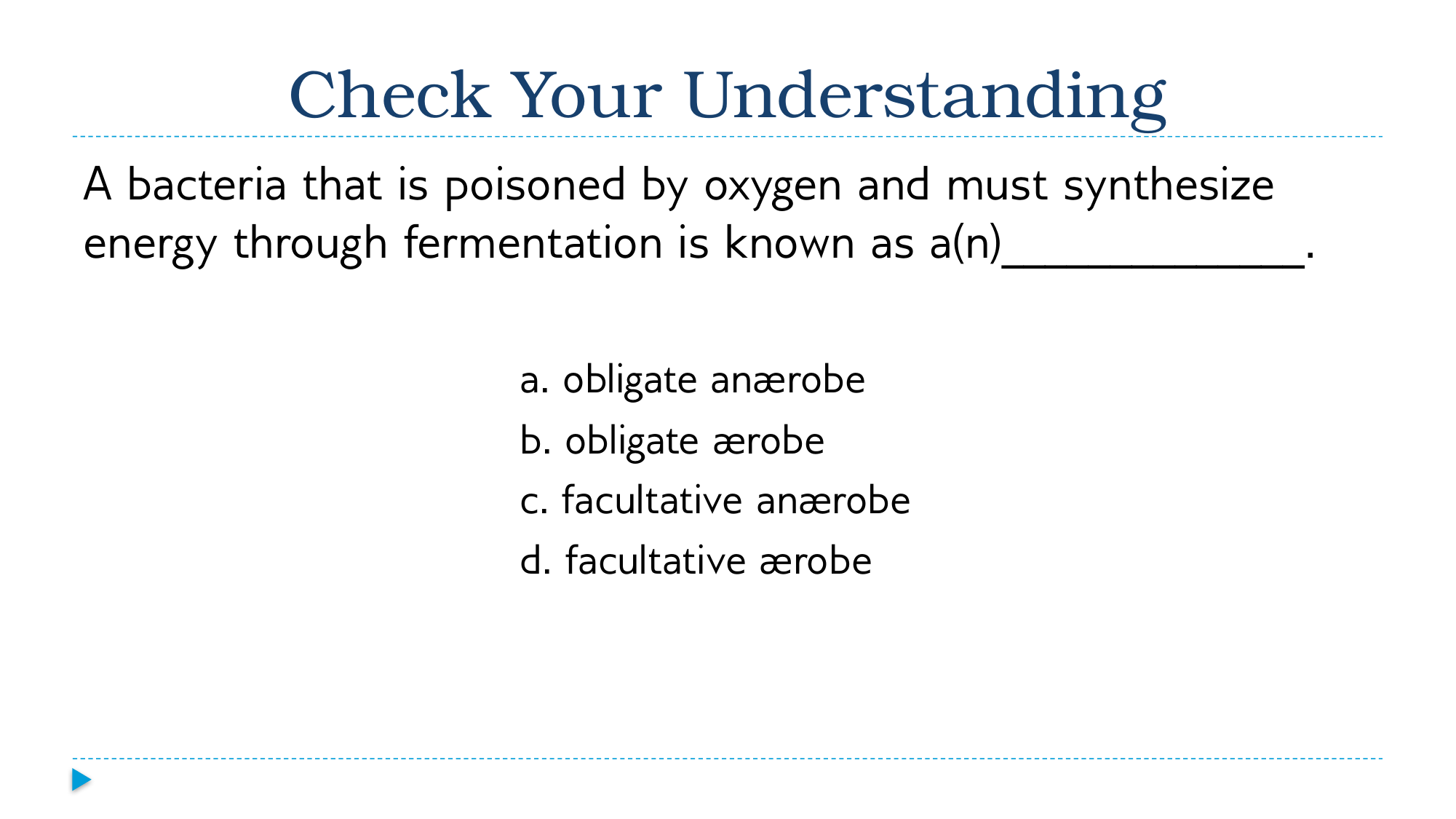

# Check Your Understanding
A bacteria that is poisoned by oxygen and must synthesize energy through fermentation is known as a(n)______________.

				a. obligate anaerobe
				b. obligate aerobe
				c. facultative anaerobe
				d. facultative aerobe